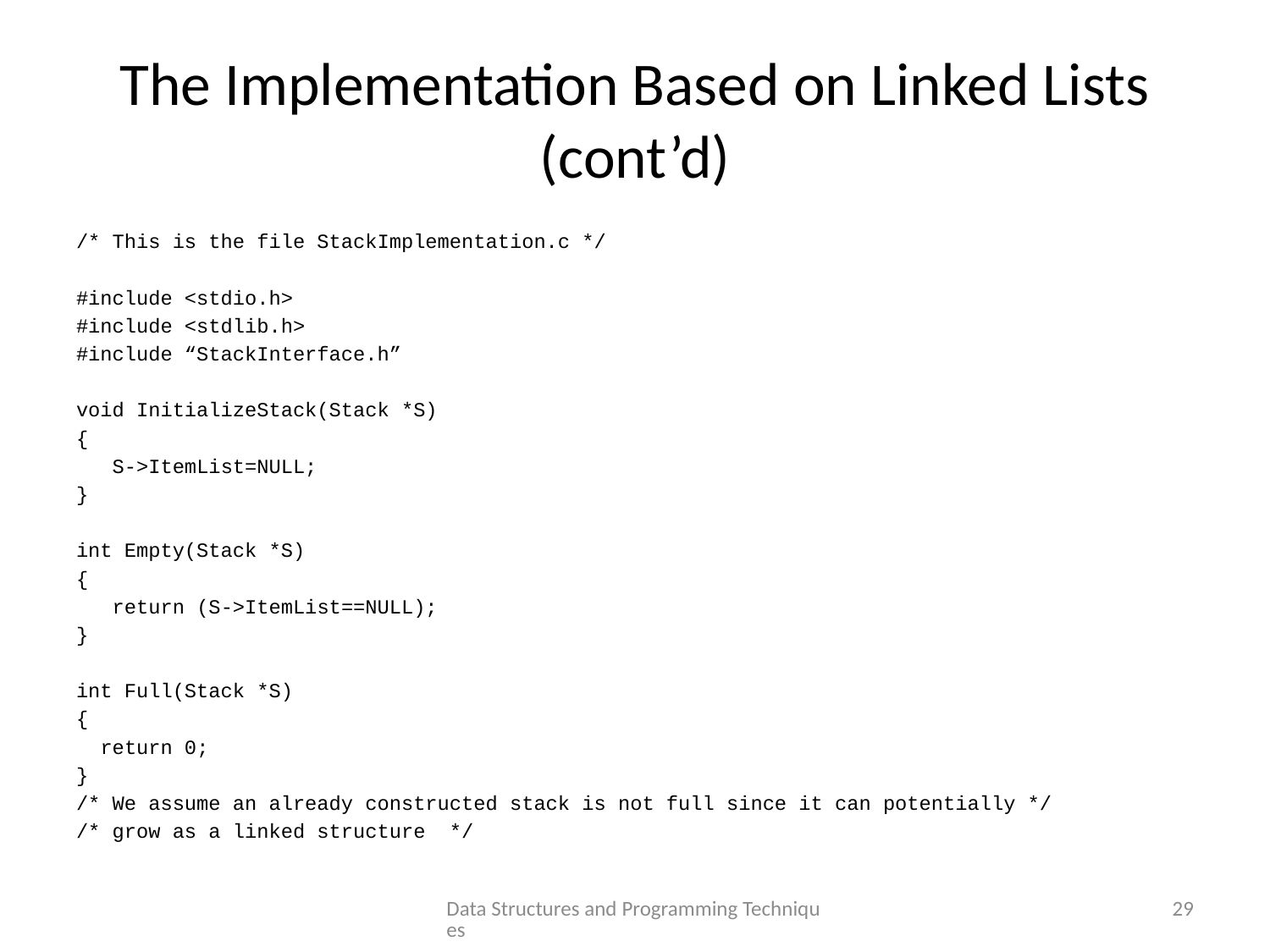

# The Implementation Based on Linked Lists (cont’d)
/* This is the file StackImplementation.c */

#include <stdio.h>
#include <stdlib.h>
#include “StackInterface.h”

void InitializeStack(Stack *S)
{
   S->ItemList=NULL;
}

int Empty(Stack *S)
{
   return (S->ItemList==NULL);
}

int Full(Stack *S)
{
  return 0;
}
/* We assume an already constructed stack is not full since it can potentially */
/* grow as a linked structure  */

Data Structures and Programming Techniques
29